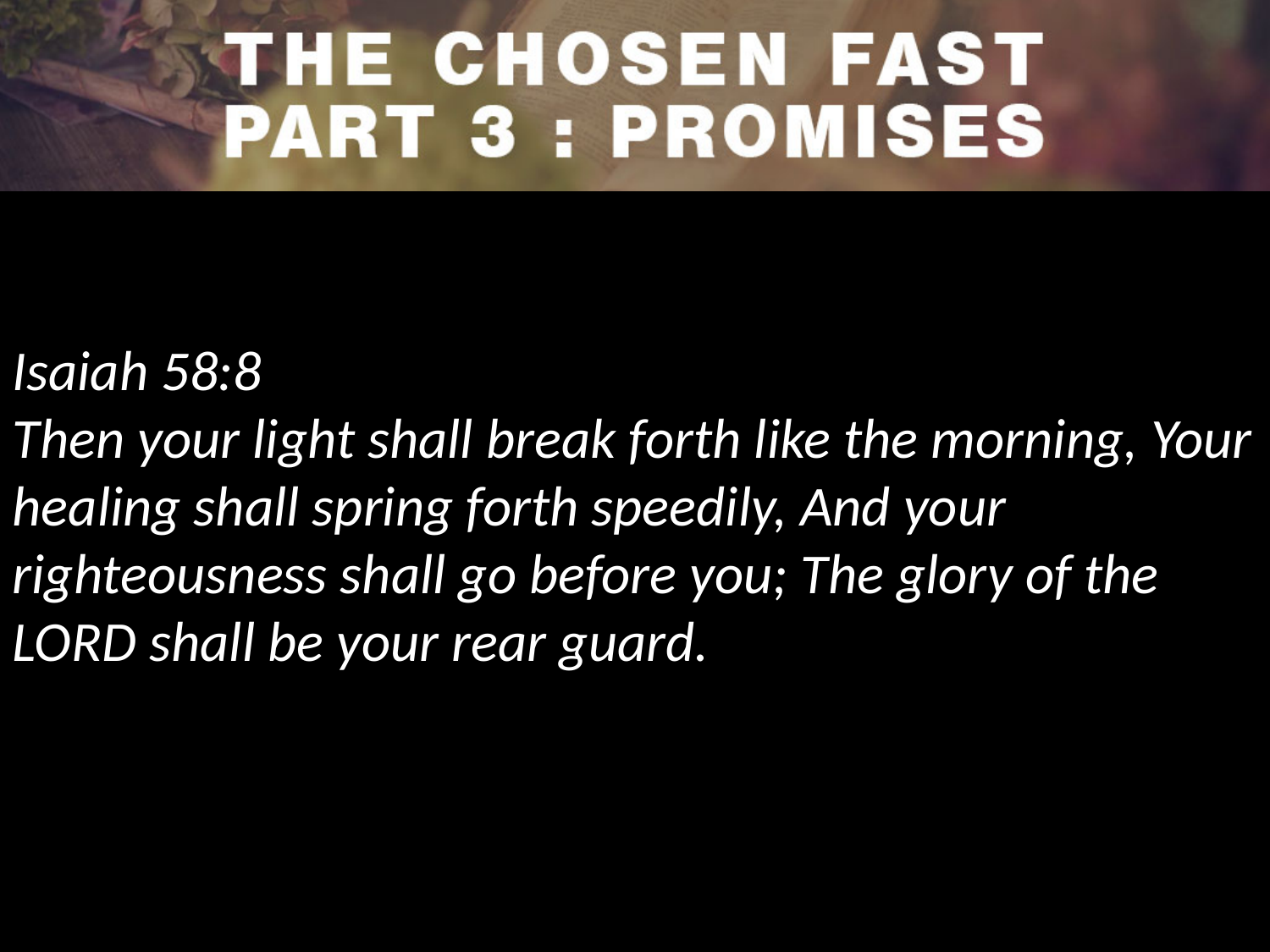

Isaiah 58:8
Then your light shall break forth like the morning, Your healing shall spring forth speedily, And your righteousness shall go before you; The glory of the LORD shall be your rear guard.